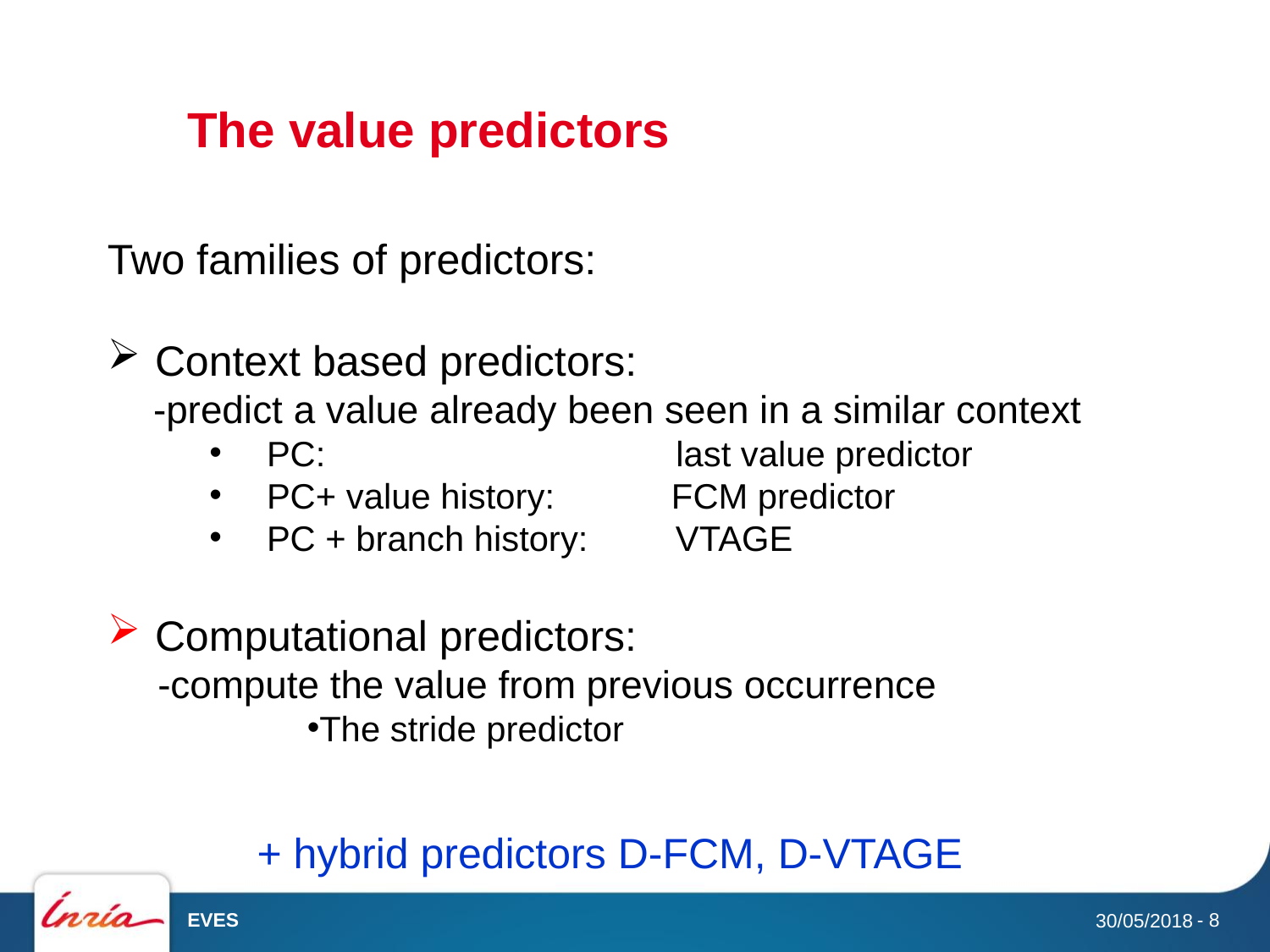

# The value predictors
Two families of predictors:

Context based predictors:
    -predict a value already been seen in a similar context
 PC:                                    last value predictor
 PC+ value history:            FCM predictor
 PC + branch history:         VTAGE

Computational predictors:
-compute the value from previous occurrence
The stride predictor

+ hybrid predictors D-FCM, D-VTAGE

EVES
- 8
30/05/2018